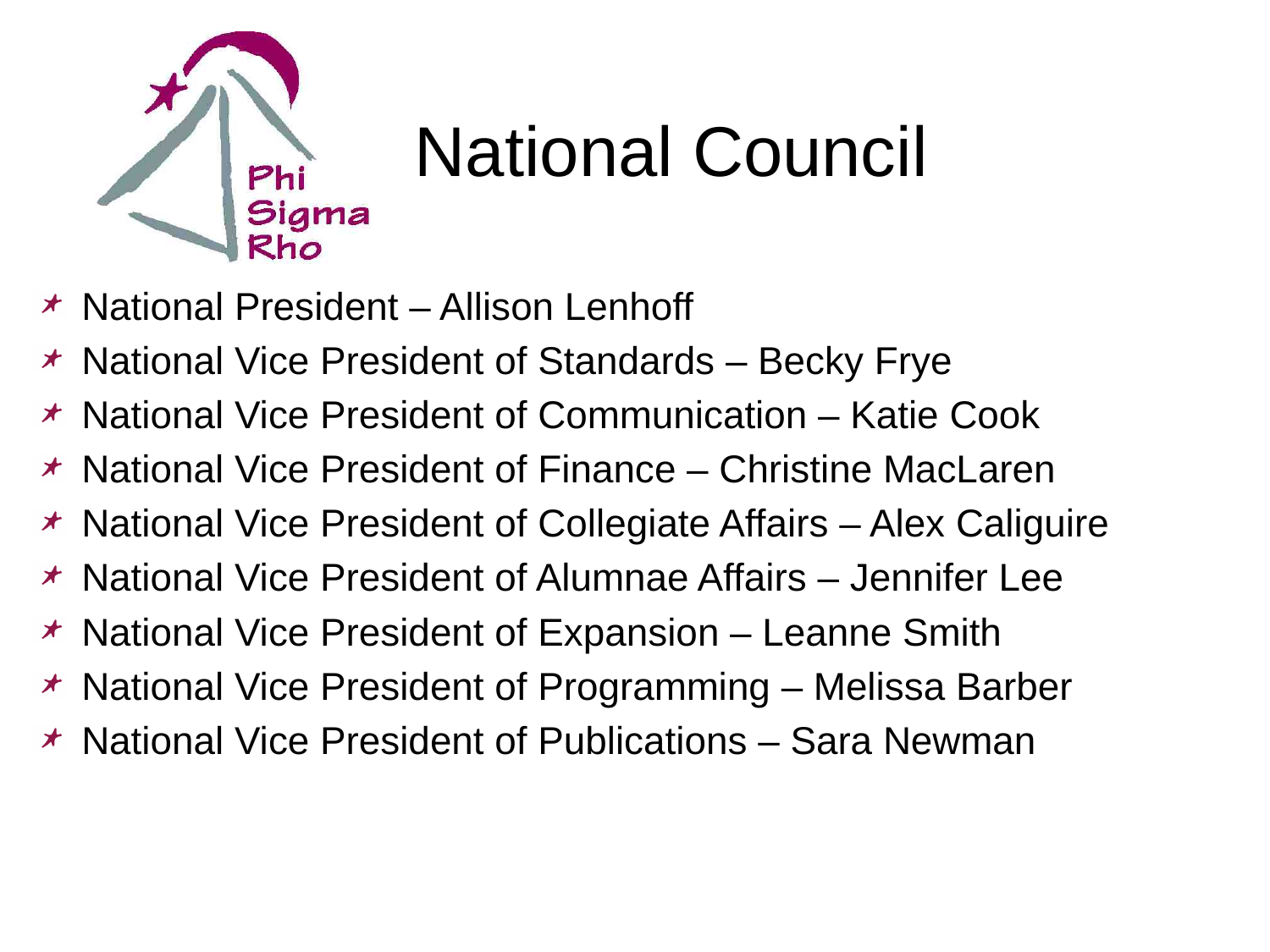

# National Council
National President – Allison Lenhoff
National Vice President of Standards – Becky Frye
National Vice President of Communication – Katie Cook
National Vice President of Finance – Christine MacLaren
National Vice President of Collegiate Affairs – Alex Caliguire
National Vice President of Alumnae Affairs – Jennifer Lee
National Vice President of Expansion – Leanne Smith
National Vice President of Programming – Melissa Barber
National Vice President of Publications – Sara Newman